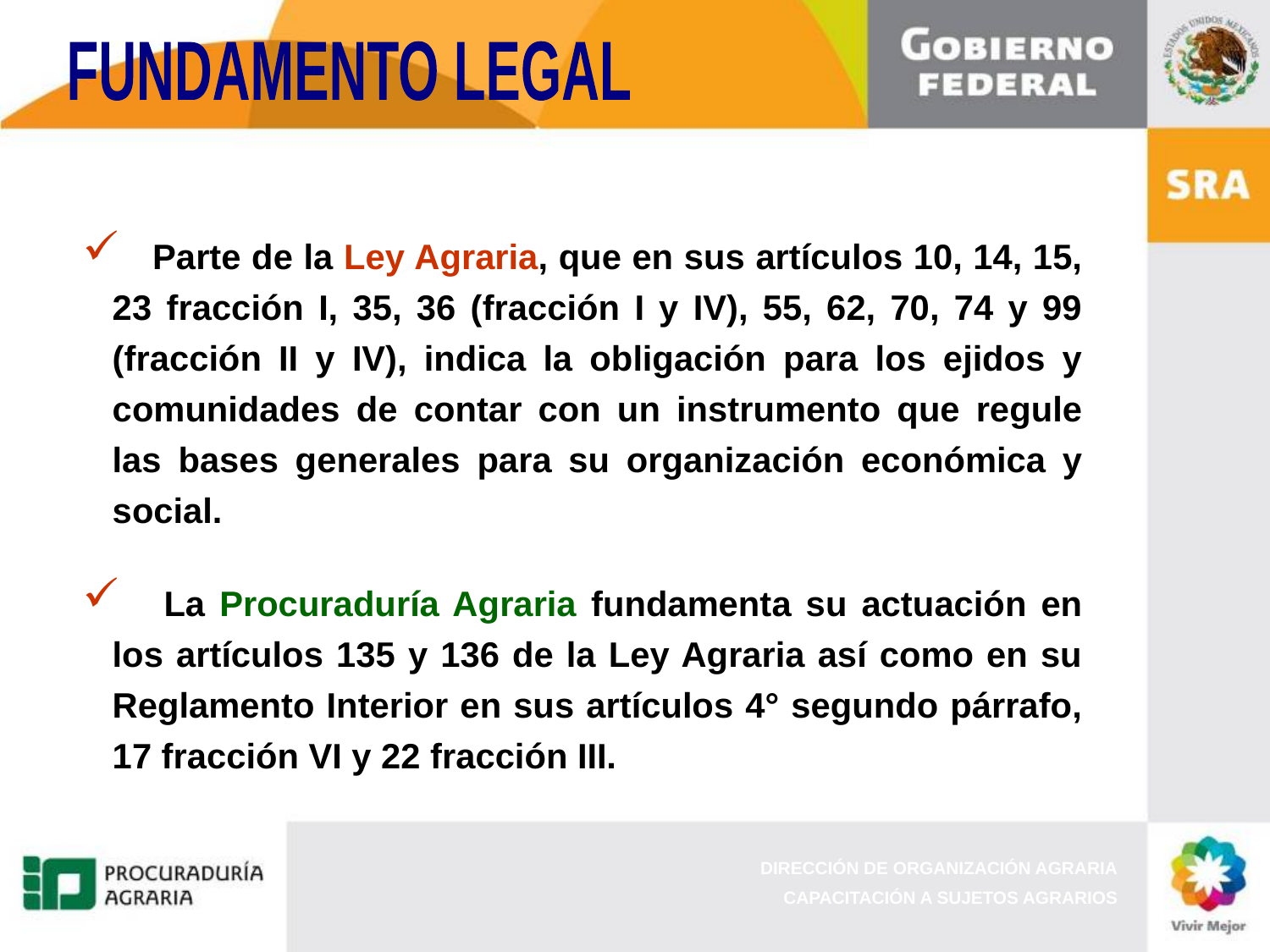

FUNDAMENTO LEGAL
   Parte de la Ley Agraria, que en sus artículos 10, 14, 15, 23 fracción I, 35, 36 (fracción I y IV), 55, 62, 70, 74 y 99 (fracción II y IV), indica la obligación para los ejidos y comunidades de contar con un instrumento que regule las bases generales para su organización económica y social.

   La Procuraduría Agraria fundamenta su actuación en los artículos 135 y 136 de la Ley Agraria así como en su Reglamento Interior en sus artículos 4° segundo párrafo, 17 fracción VI y 22 fracción III.